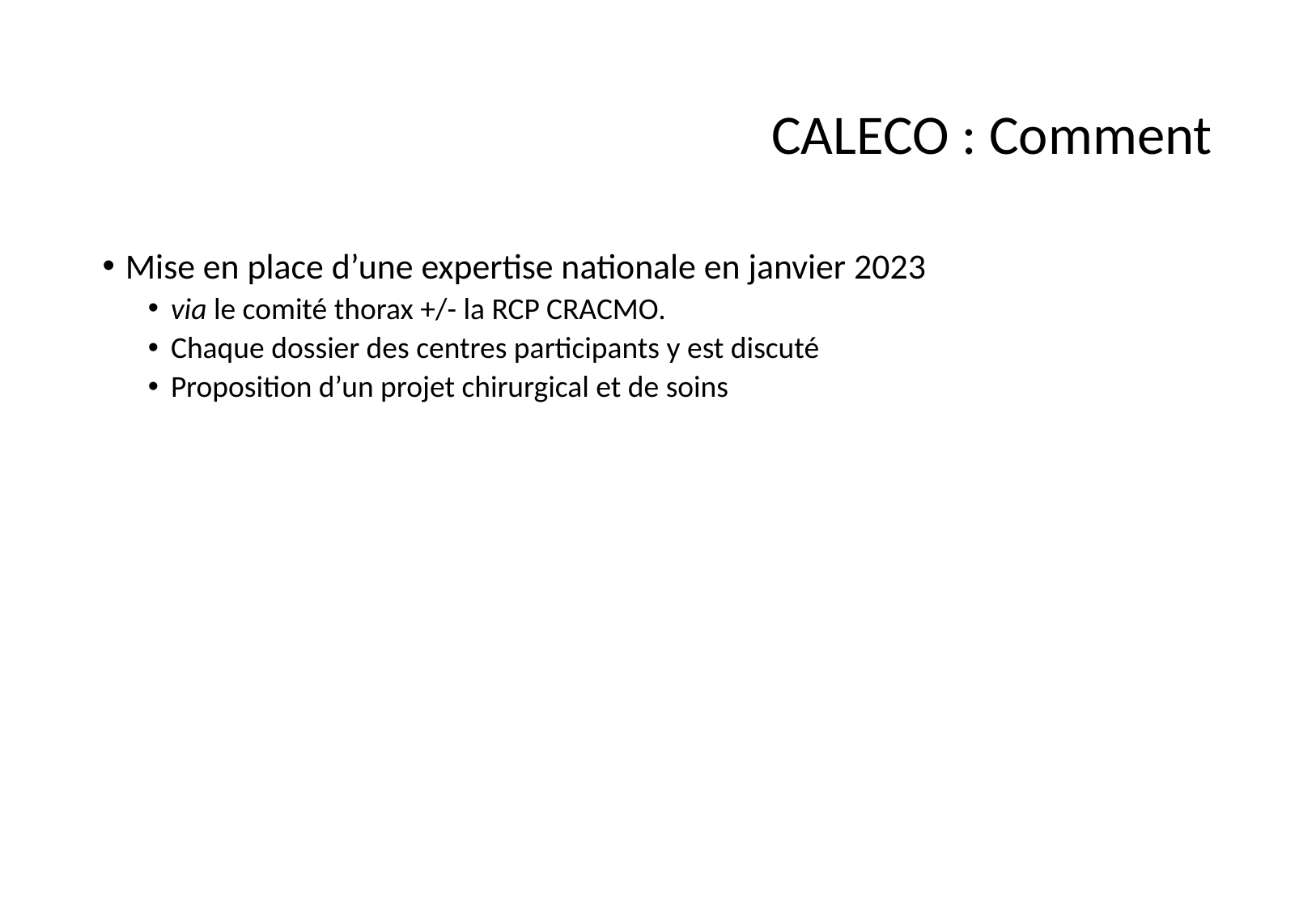

# CALECO : Comment
Mise en place d’une expertise nationale en janvier 2023
via le comité thorax +/- la RCP CRACMO.
Chaque dossier des centres participants y est discuté
Proposition d’un projet chirurgical et de soins